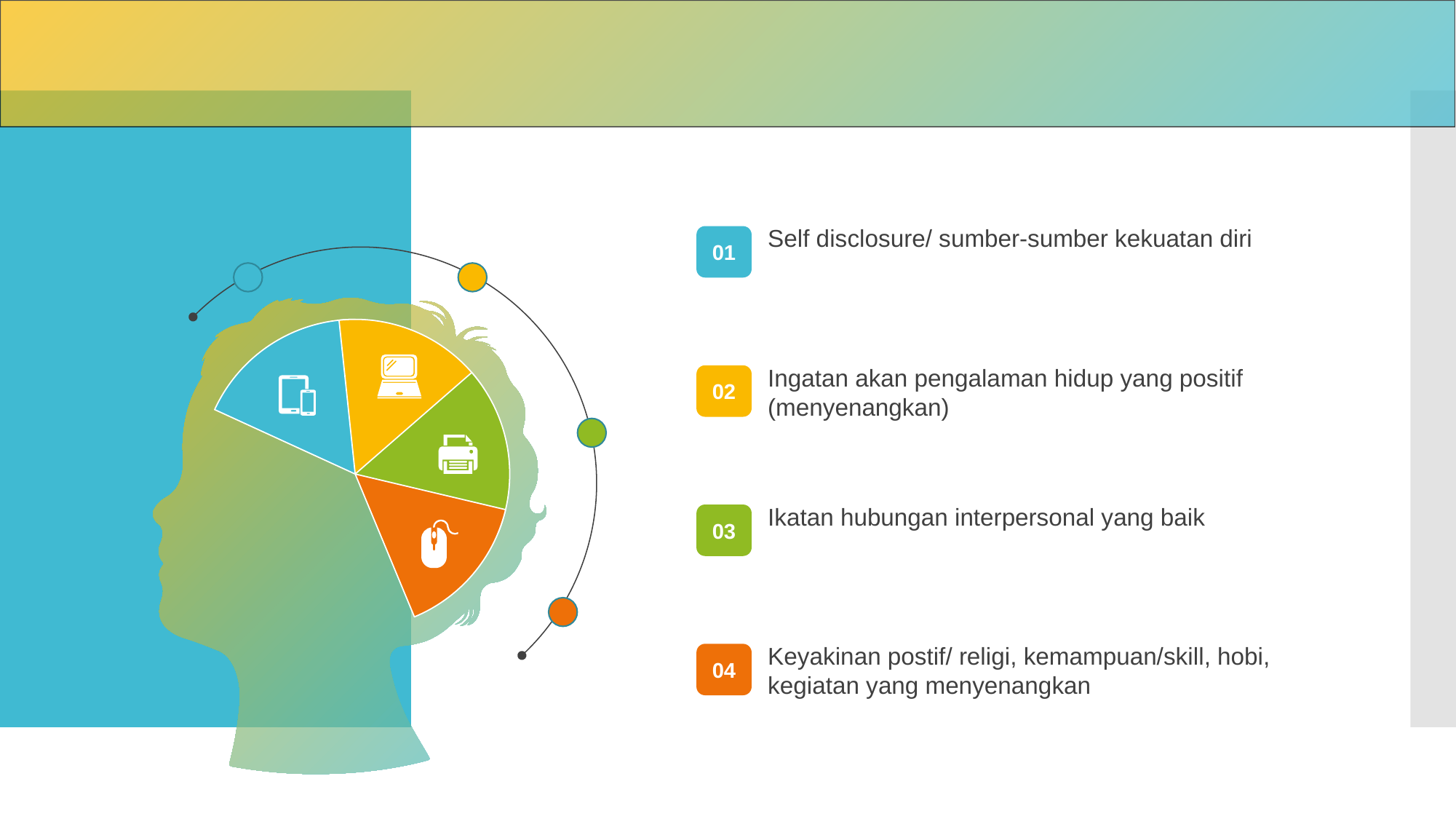

Self disclosure/ sumber-sumber kekuatan diri
01

Ingatan akan pengalaman hidup yang positif (menyenangkan)
02

Ikatan hubungan interpersonal yang baik
03

Keyakinan postif/ religi, kemampuan/skill, hobi, kegiatan yang menyenangkan
04